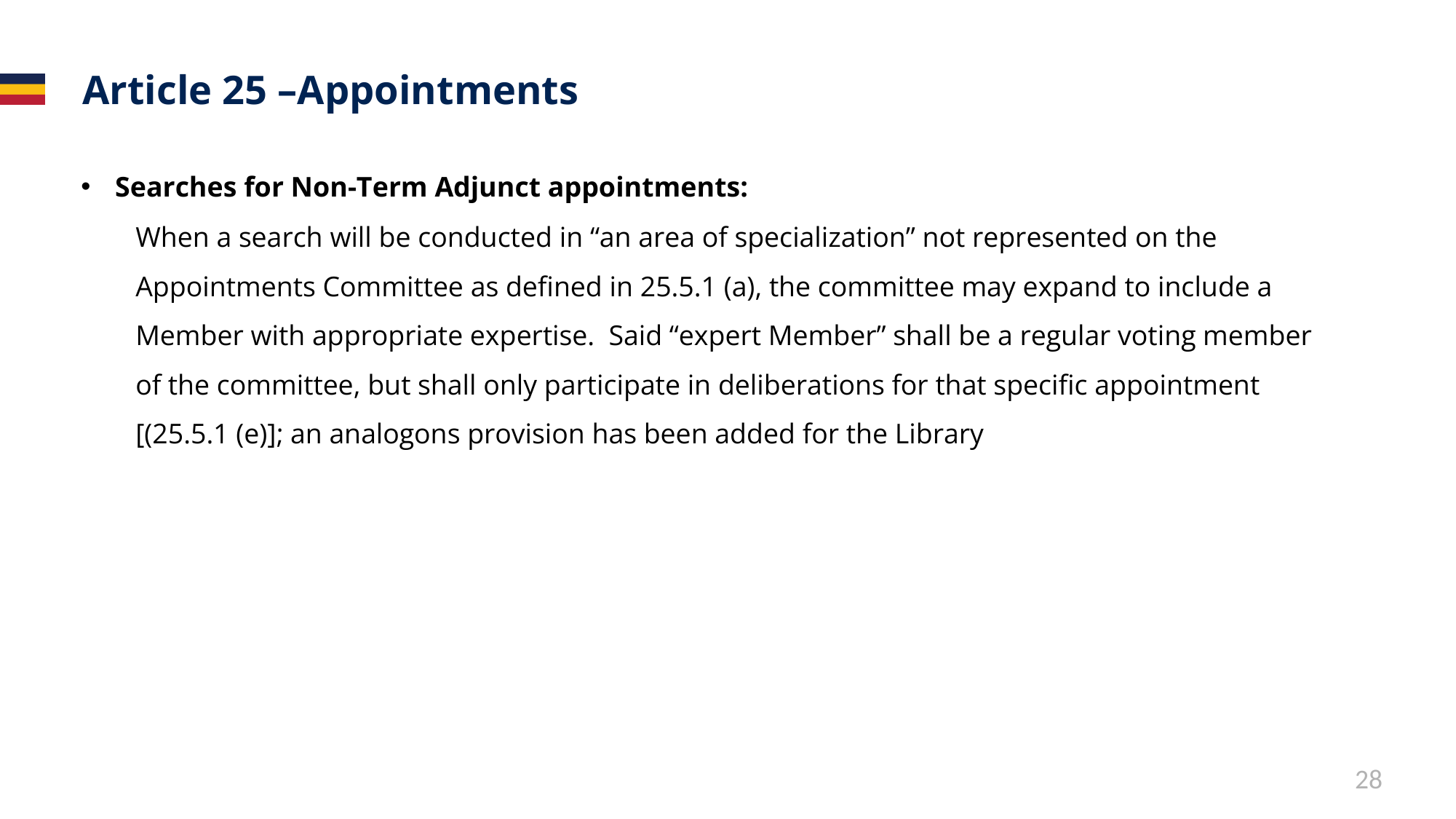

# Article 25 –Appointments
Searches for Non-Term Adjunct appointments:
When a search will be conducted in “an area of specialization” not represented on the Appointments Committee as defined in 25.5.1 (a), the committee may expand to include a Member with appropriate expertise.  Said “expert Member” shall be a regular voting member of the committee, but shall only participate in deliberations for that specific appointment [(25.5.1 (e)]; an analogons provision has been added for the Library
28